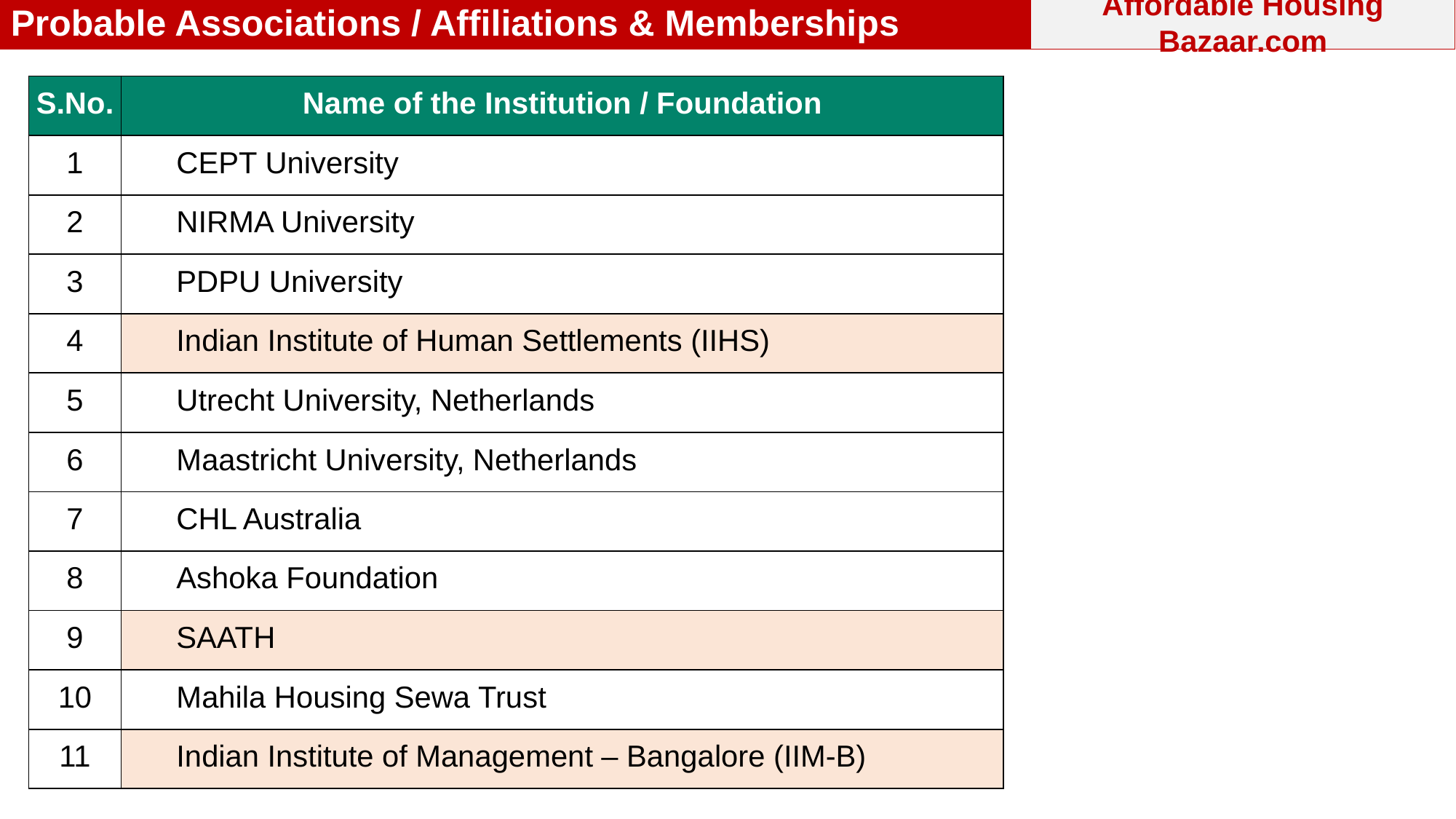

Affordable Housing Bazaar.com
Probable Associations / Affiliations & Memberships
| S.No. | Name of the Institution / Foundation |
| --- | --- |
| 1 | CEPT University |
| 2 | NIRMA University |
| 3 | PDPU University |
| 4 | Indian Institute of Human Settlements (IIHS) |
| 5 | Utrecht University, Netherlands |
| 6 | Maastricht University, Netherlands |
| 7 | CHL Australia |
| 8 | Ashoka Foundation |
| 9 | SAATH |
| 10 | Mahila Housing Sewa Trust |
| 11 | Indian Institute of Management – Bangalore (IIM-B) |